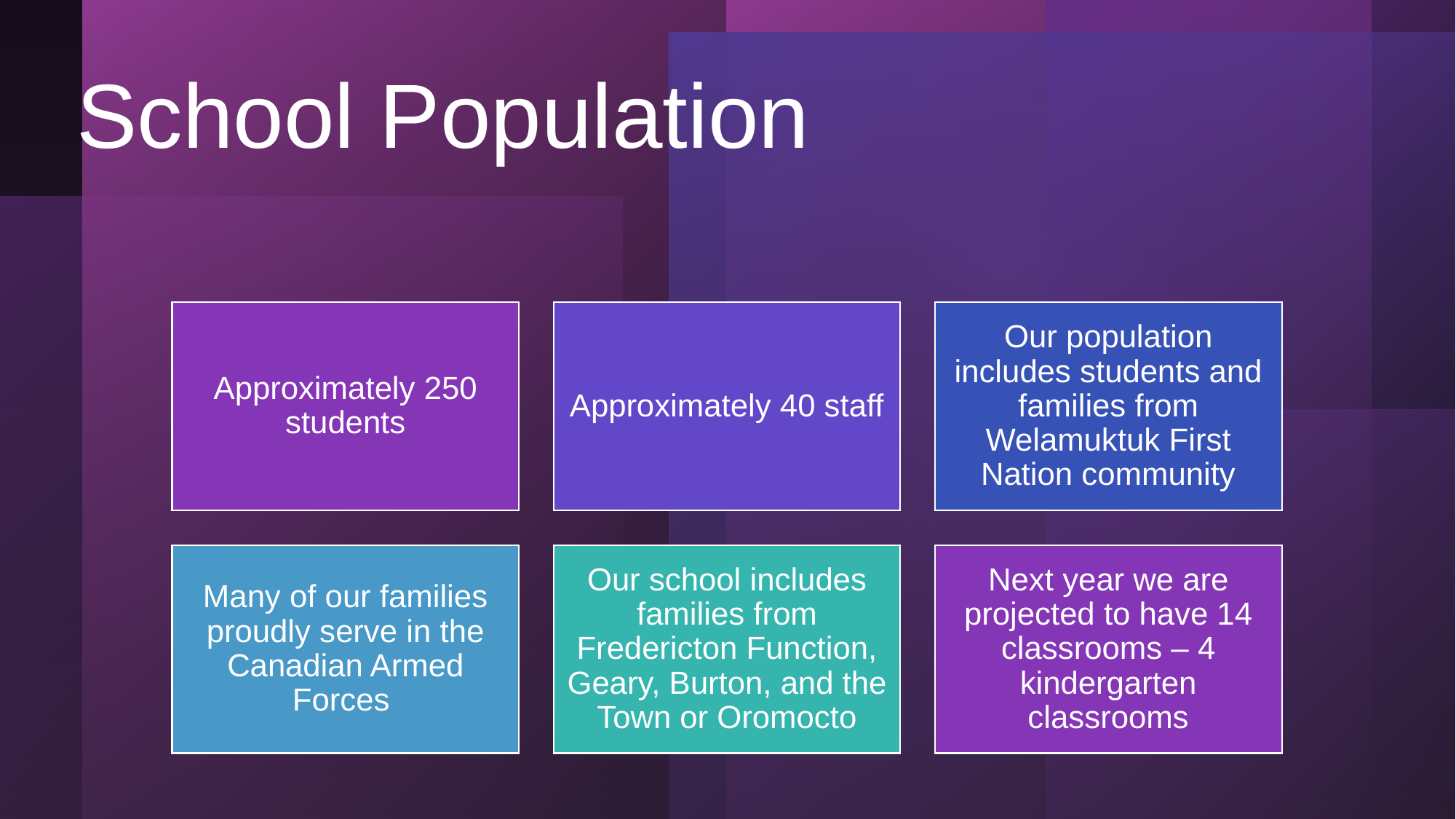

# School Population
Approximately 250 students
Approximately 40 staff
Our population includes students and families from Welamuktuk First Nation community
Many of our families proudly serve in the Canadian Armed Forces
Our school includes families from Fredericton Function, Geary, Burton, and the Town or Oromocto
Next year we are projected to have 14 classrooms – 4 kindergarten classrooms